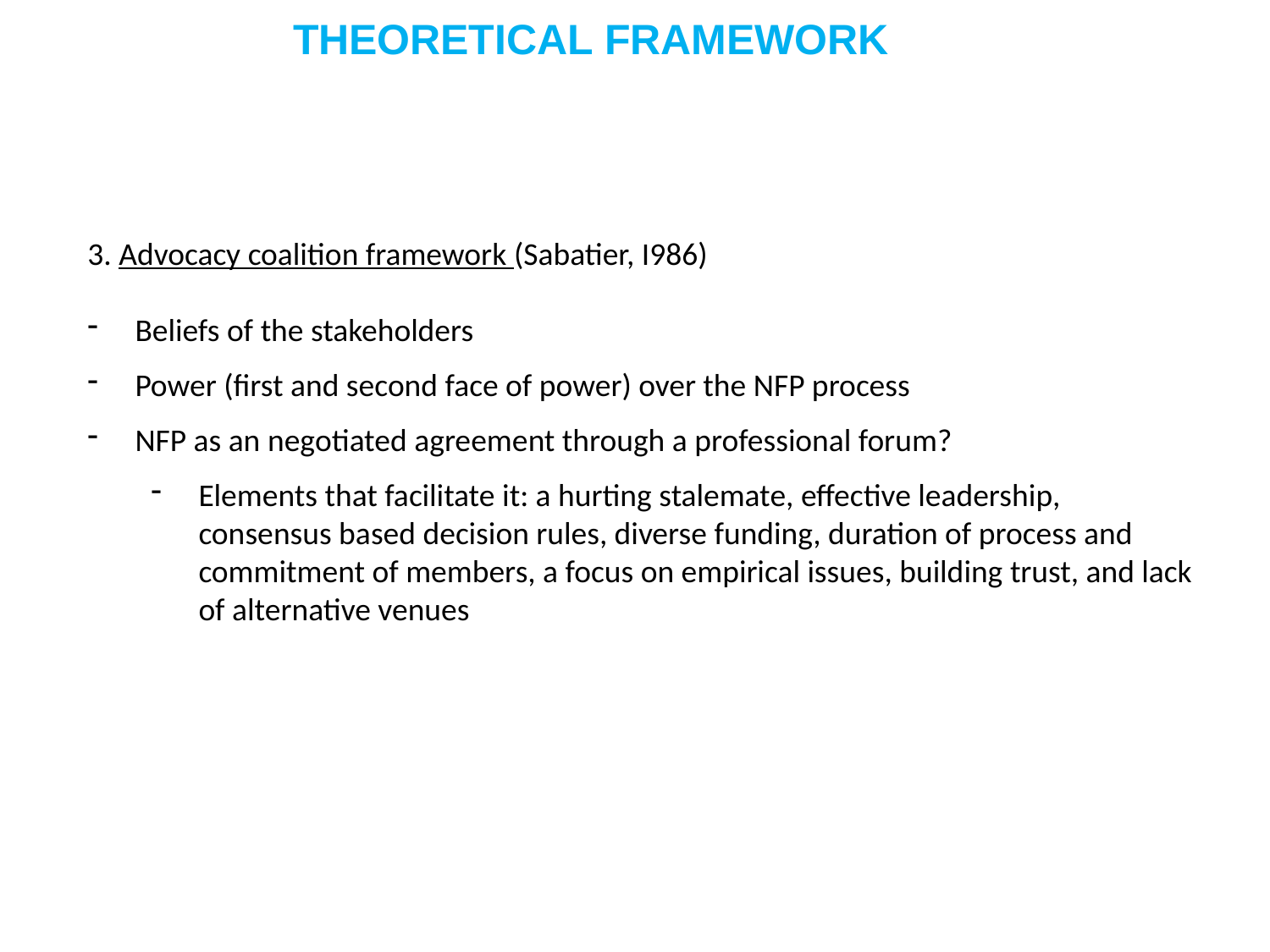

THEORETICAL FRAMEWORK
3. Advocacy coalition framework (Sabatier, I986)

Beliefs of the stakeholders

Power (first and second face of power) over the NFP process

NFP as an negotiated agreement through a professional forum?

Elements that facilitate it: a hurting stalemate, effective leadership, consensus based decision rules, diverse funding, duration of process and commitment of members, a focus on empirical issues, building trust, and lack of alternative venues